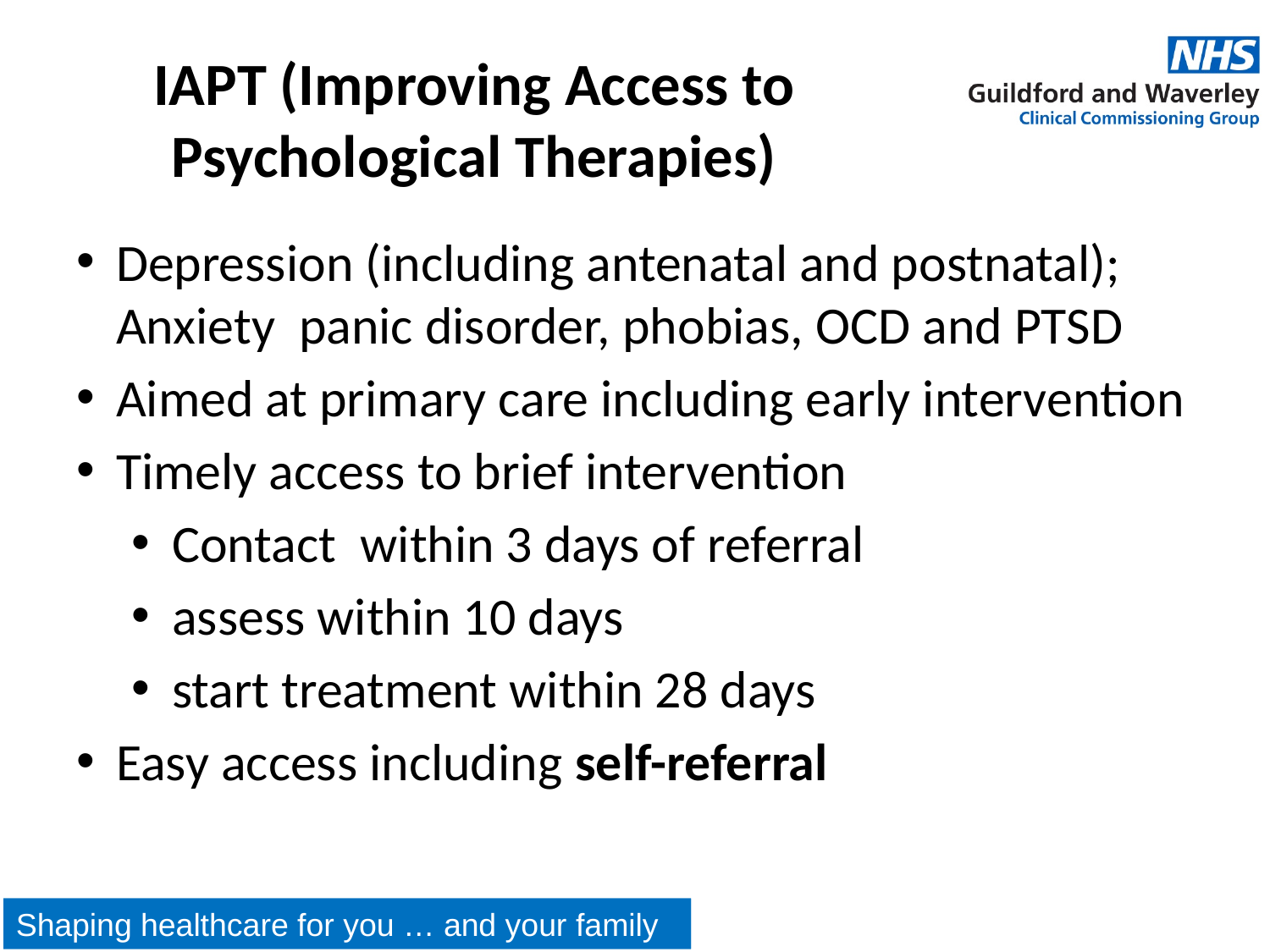

# IAPT (Improving Access to Psychological Therapies)
Depression (including antenatal and postnatal); Anxiety  panic disorder, phobias, OCD and PTSD
Aimed at primary care including early intervention
Timely access to brief intervention
Contact  within 3 days of referral
assess within 10 days
start treatment within 28 days
Easy access including self-referral